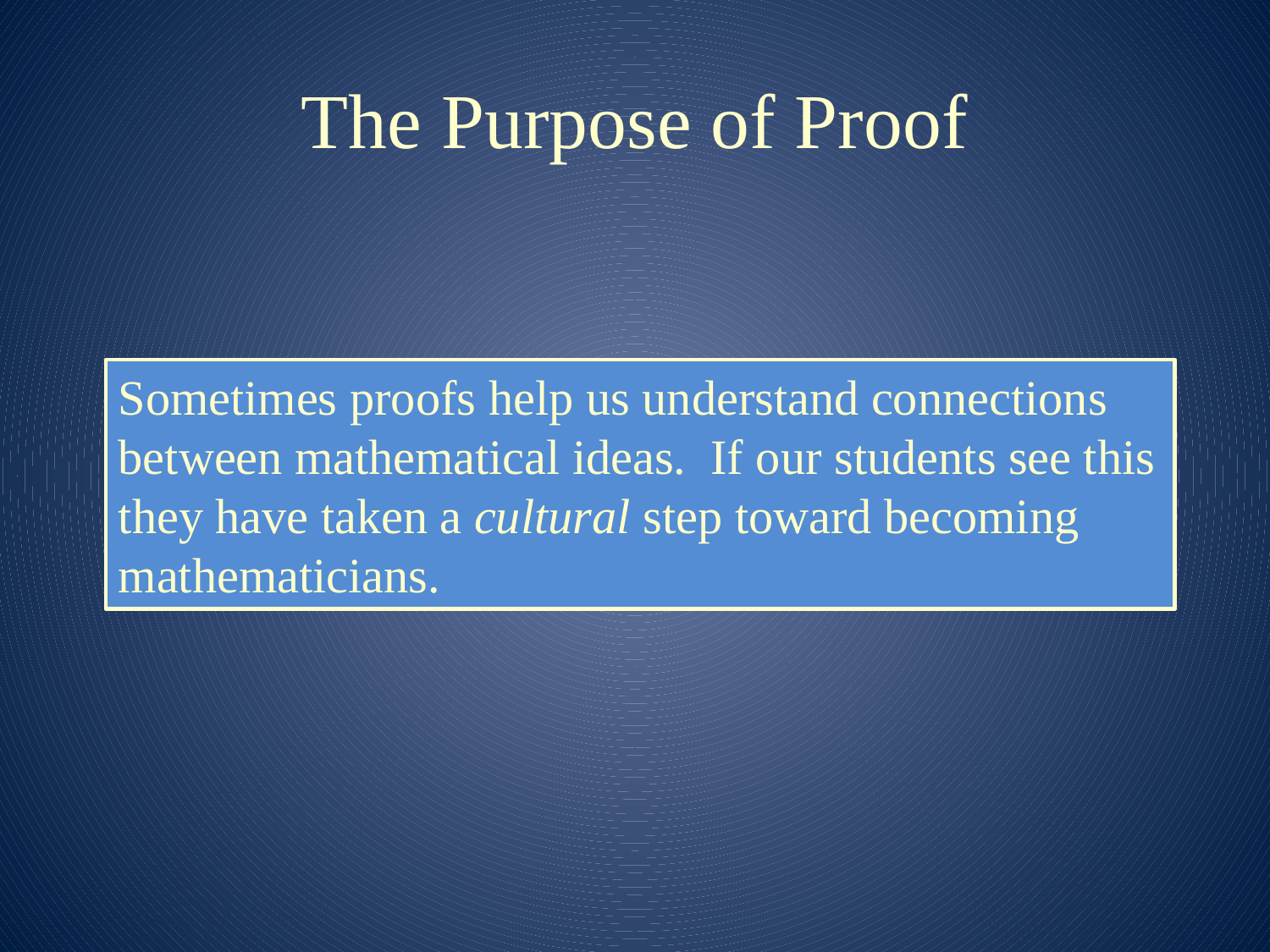

# The Purpose of Proof
Sometimes proofs help us understand connections between mathematical ideas.  If our students see this they have taken a cultural step toward becoming mathematicians.